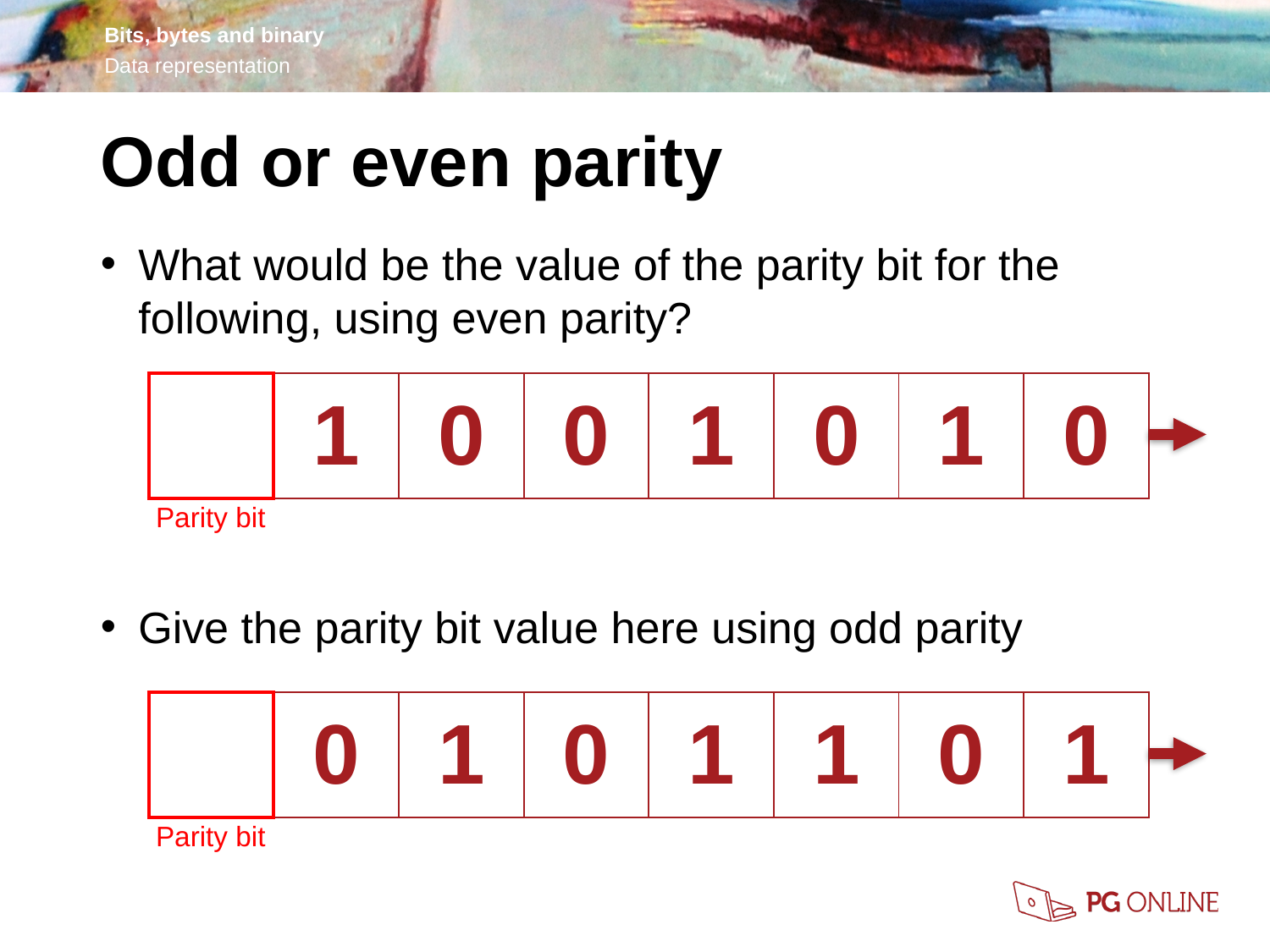

Odd or even parity
What would be the value of the parity bit for the following, using even parity?

Give the parity bit value here using odd parity

|  | 1 | 0 | 0 | 1 | 0 | 1 | 0 |
| --- | --- | --- | --- | --- | --- | --- | --- |
Parity bit
|  | 0 | 1 | 0 | 1 | 1 | 0 | 1 |
| --- | --- | --- | --- | --- | --- | --- | --- |
Parity bit